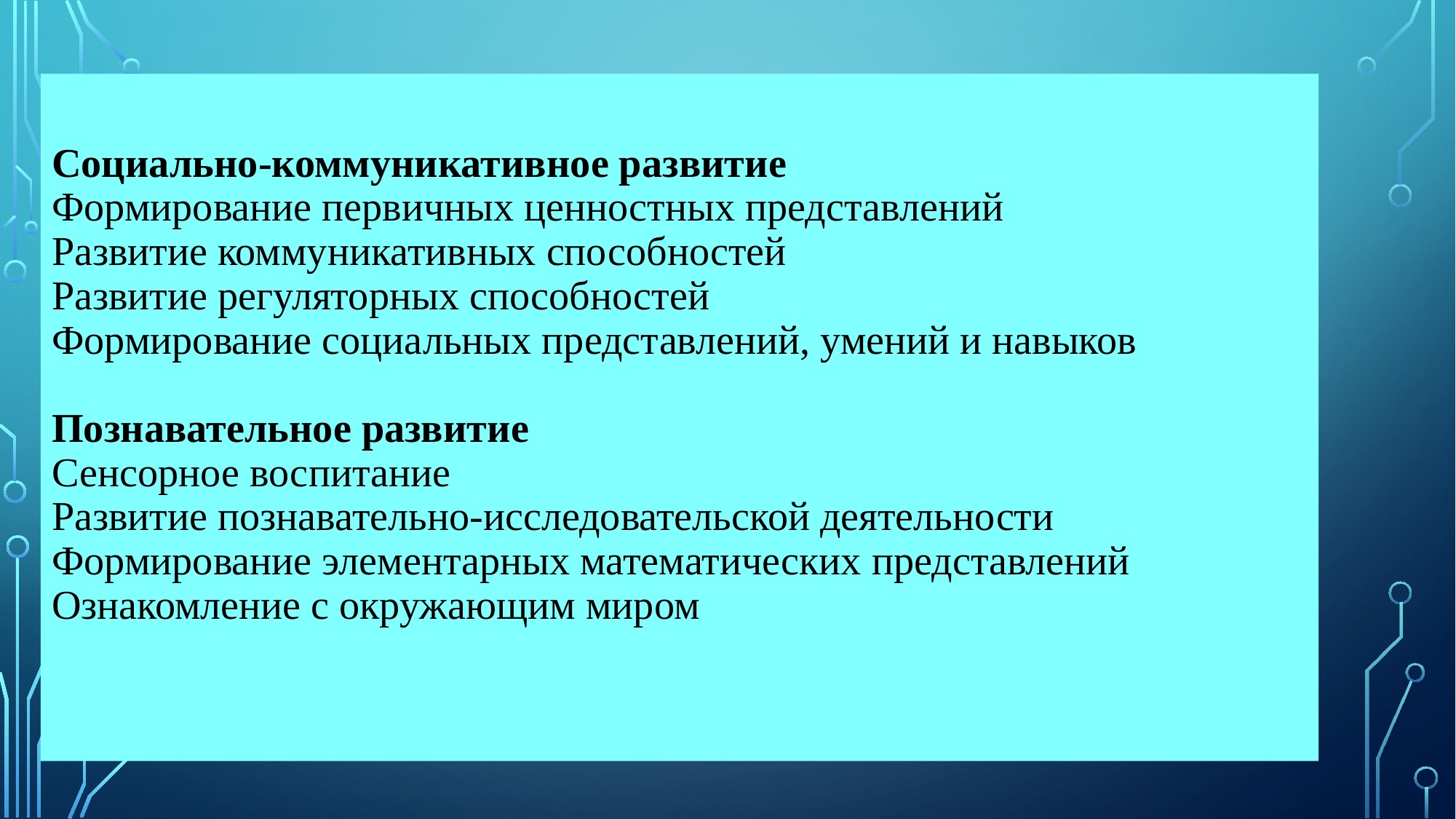

# Социально-коммуникативное развитие Формирование первичных ценностных представлений Развитие коммуникативных способностей Развитие регуляторных способностей Формирование социальных представлений, умений и навыков Познавательное развитие Сенсорное воспитание Развитие познавательно-исследовательской деятельности Формирование элементарных математических представлений Ознакомление с окружающим миром